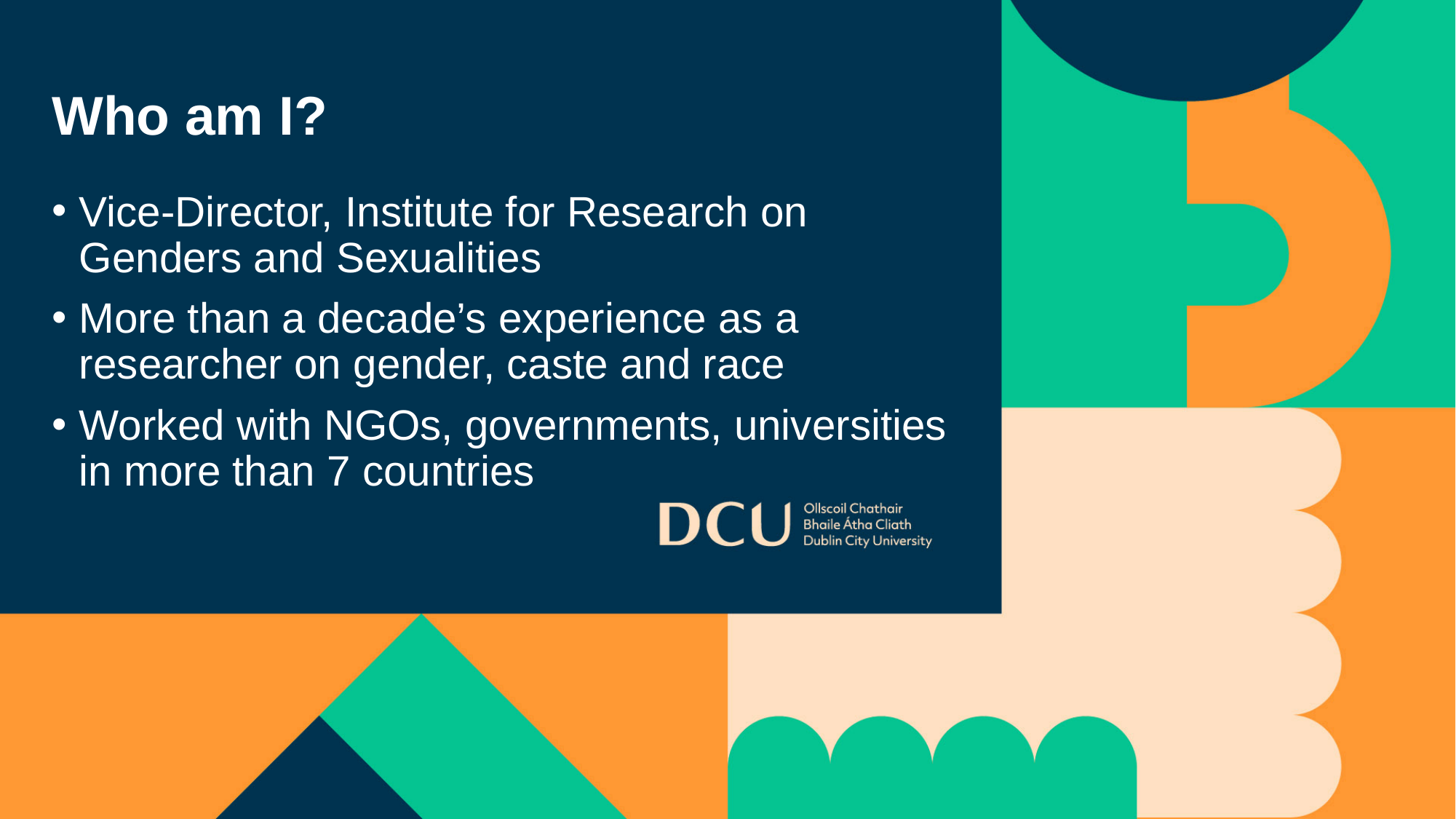

# Who am I?
Vice-Director, Institute for Research on Genders and Sexualities
More than a decade’s experience as a researcher on gender, caste and race
Worked with NGOs, governments, universities in more than 7 countries